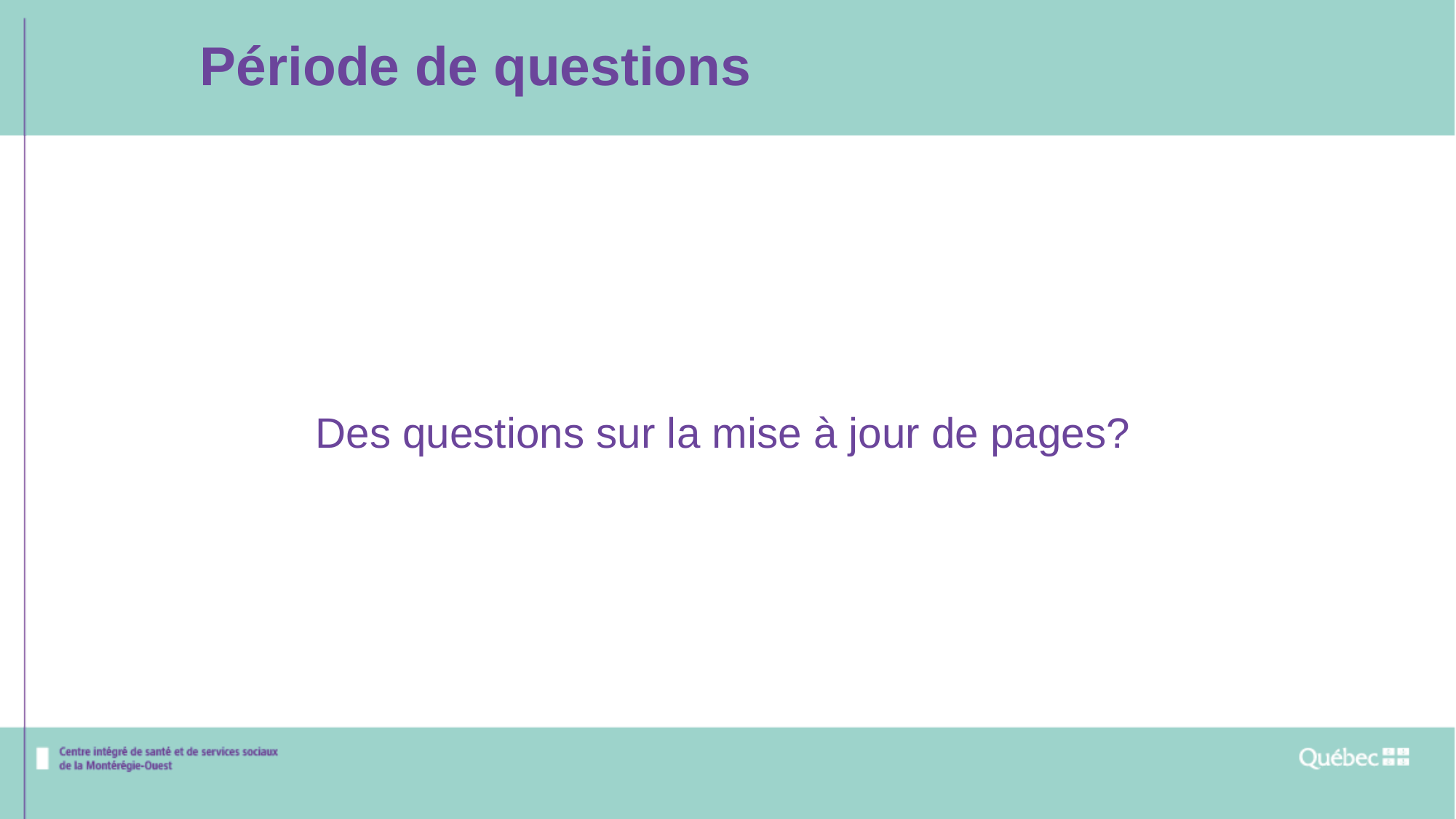

Période de questions

Des questions sur la mise à jour de pages?